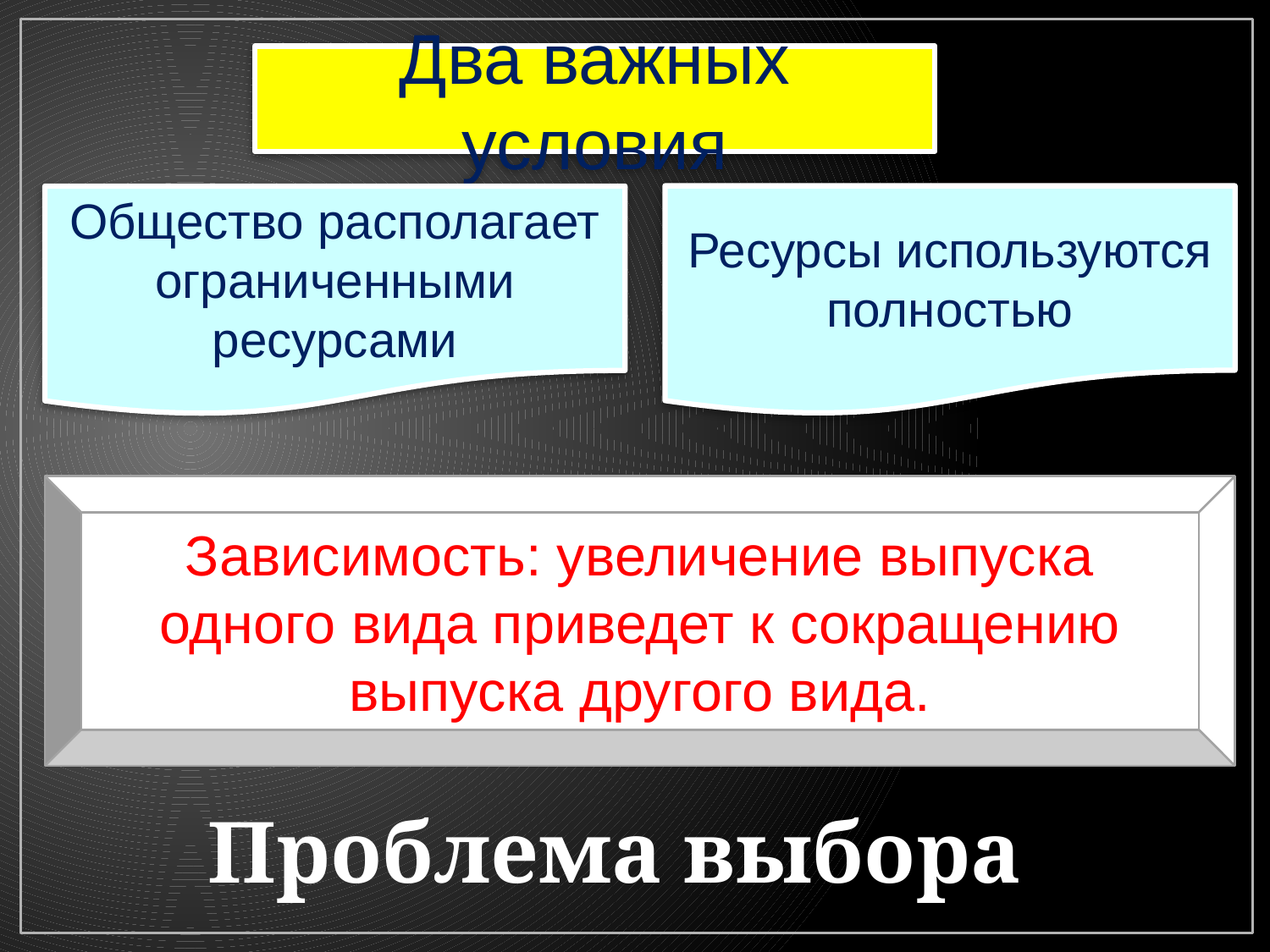

Два важных условия
Ресурсы используются полностью
Общество располагает ограниченными ресурсами
Зависимость: увеличение выпуска одного вида приведет к сокращению выпуска другого вида.
Проблема выбора